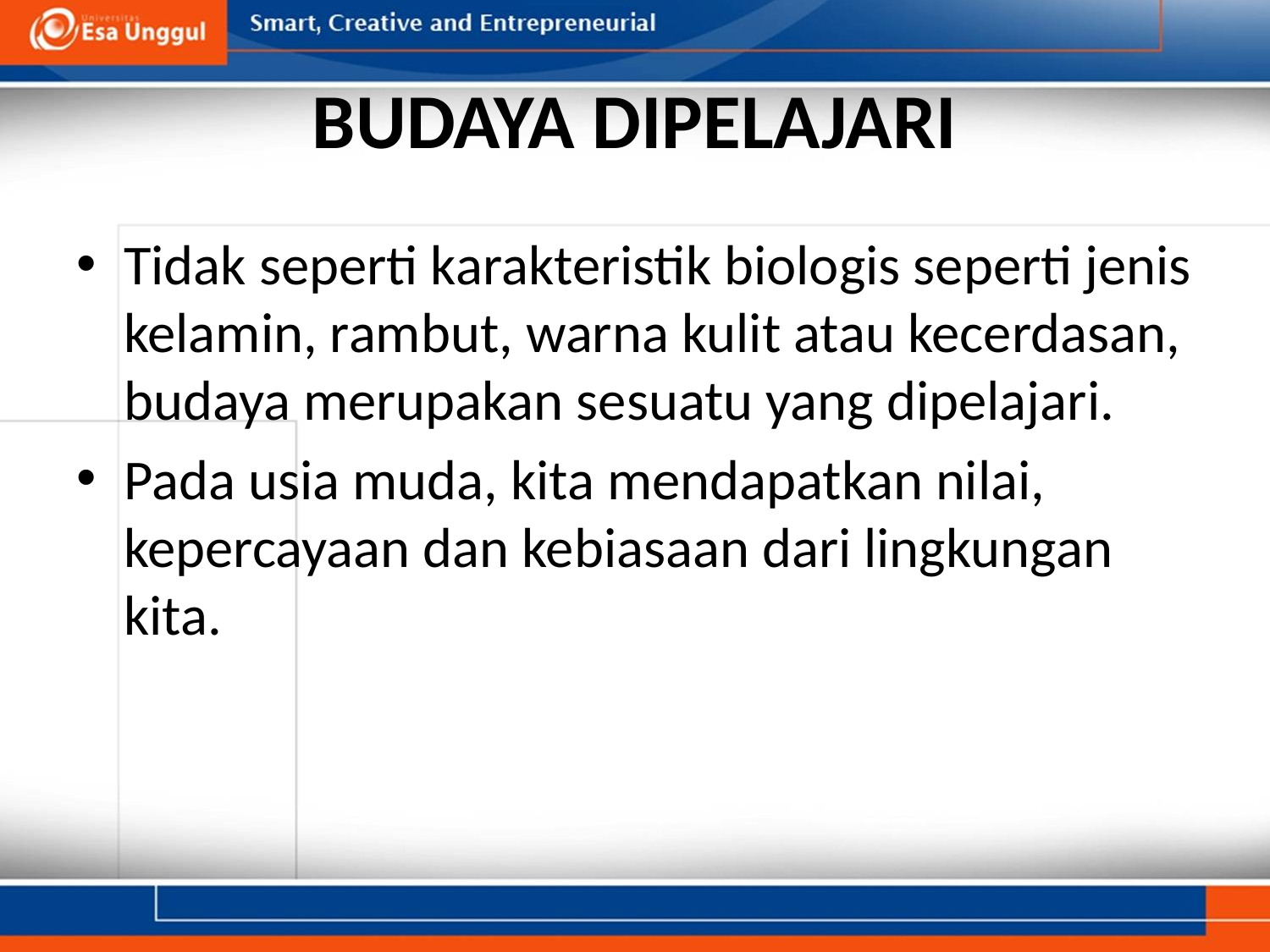

# BUDAYA DIPELAJARI
Tidak seperti karakteristik biologis seperti jenis kelamin, rambut, warna kulit atau kecerdasan, budaya merupakan sesuatu yang dipelajari.
Pada usia muda, kita mendapatkan nilai, kepercayaan dan kebiasaan dari lingkungan kita.